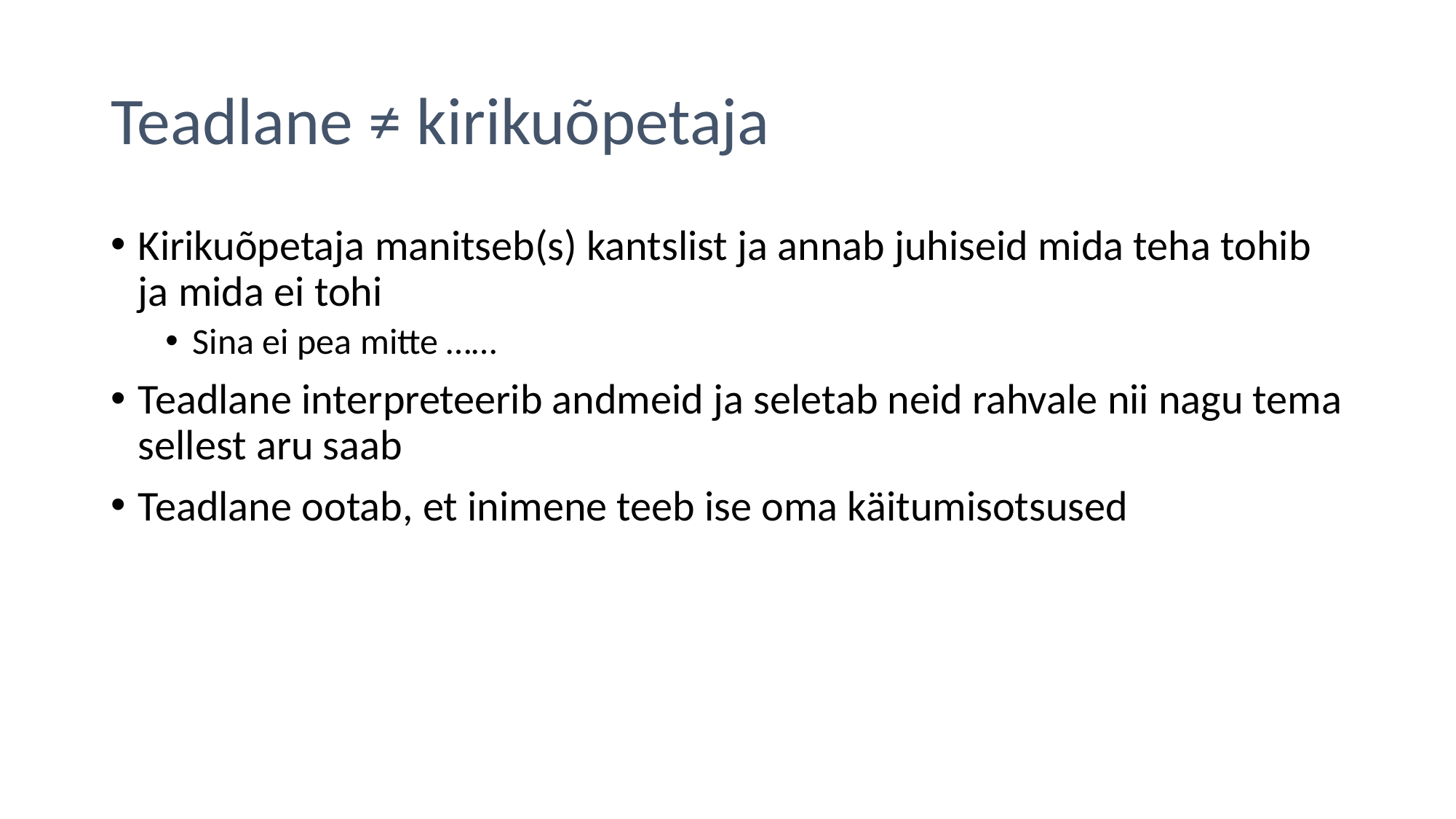

# Teadlane ≠ kirikuõpetaja
Kirikuõpetaja manitseb(s) kantslist ja annab juhiseid mida teha tohib ja mida ei tohi
Sina ei pea mitte ……
Teadlane interpreteerib andmeid ja seletab neid rahvale nii nagu tema sellest aru saab
Teadlane ootab, et inimene teeb ise oma käitumisotsused